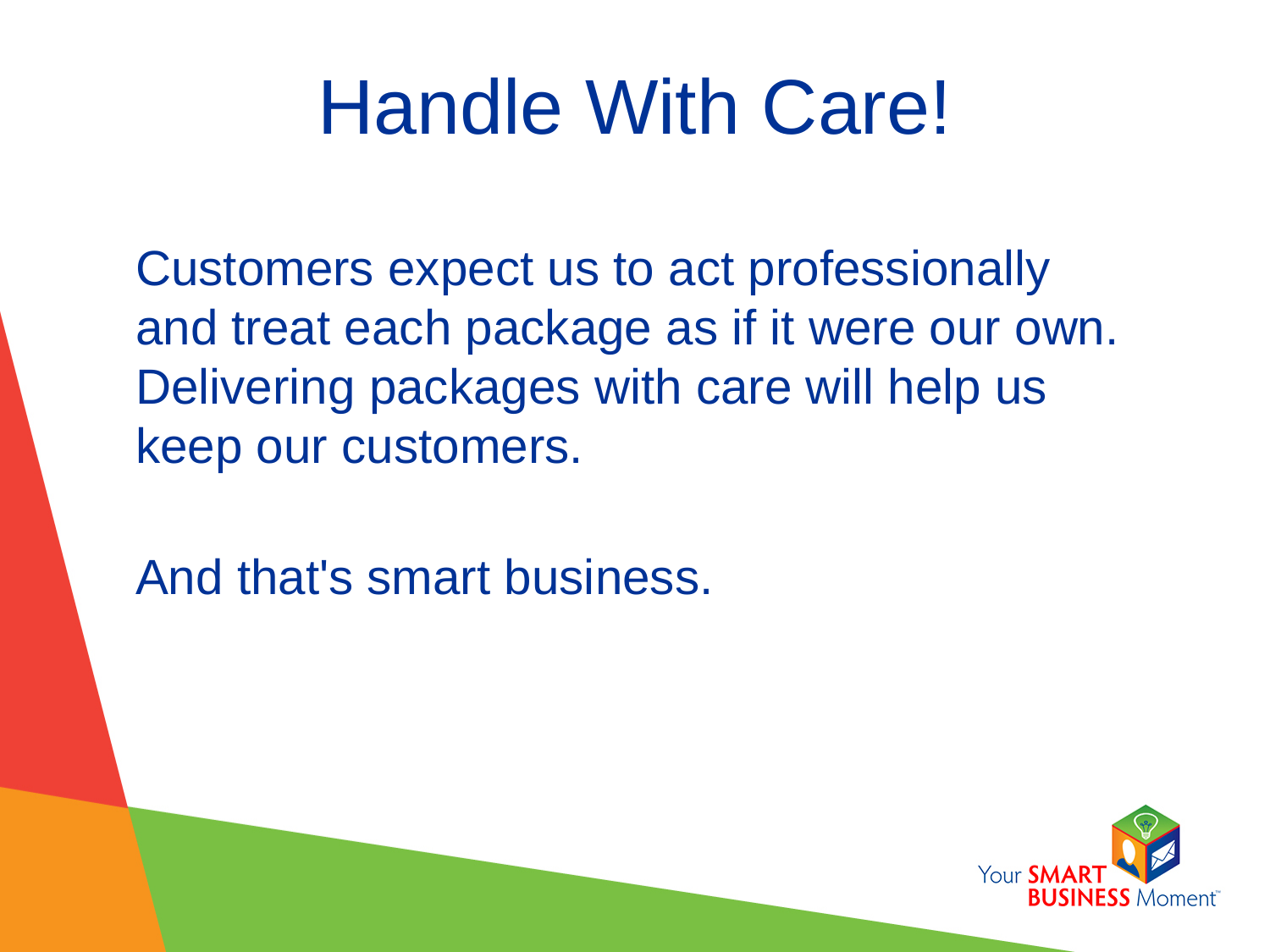

# Handle With Care!

Customers expect us to act professionally and treat each package as if it were our own.  Delivering packages with care will help us keep our customers.

And that's smart business.